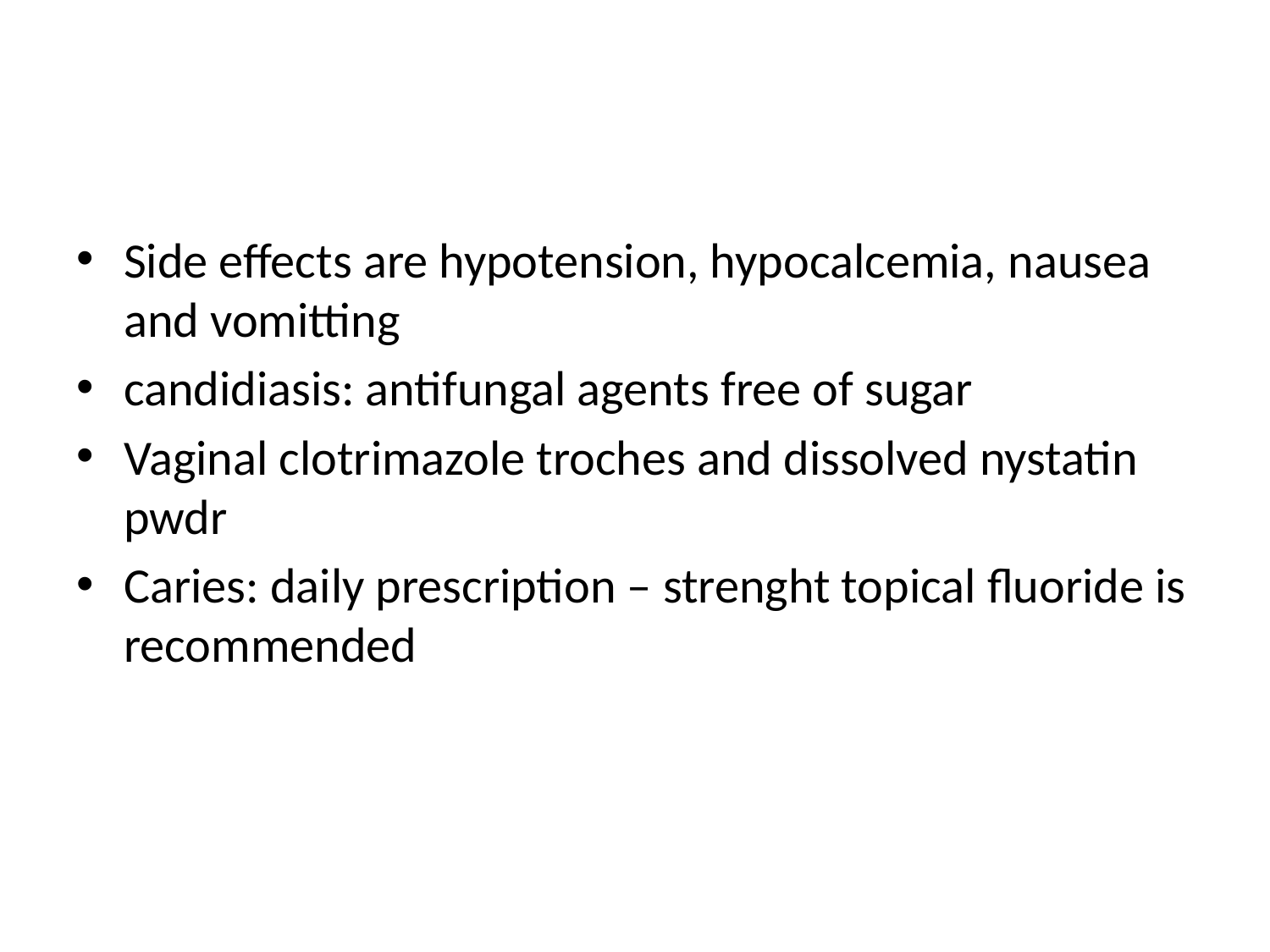

#
Side effects are hypotension, hypocalcemia, nausea and vomitting
candidiasis: antifungal agents free of sugar
Vaginal clotrimazole troches and dissolved nystatin pwdr
Caries: daily prescription – strenght topical fluoride is recommended